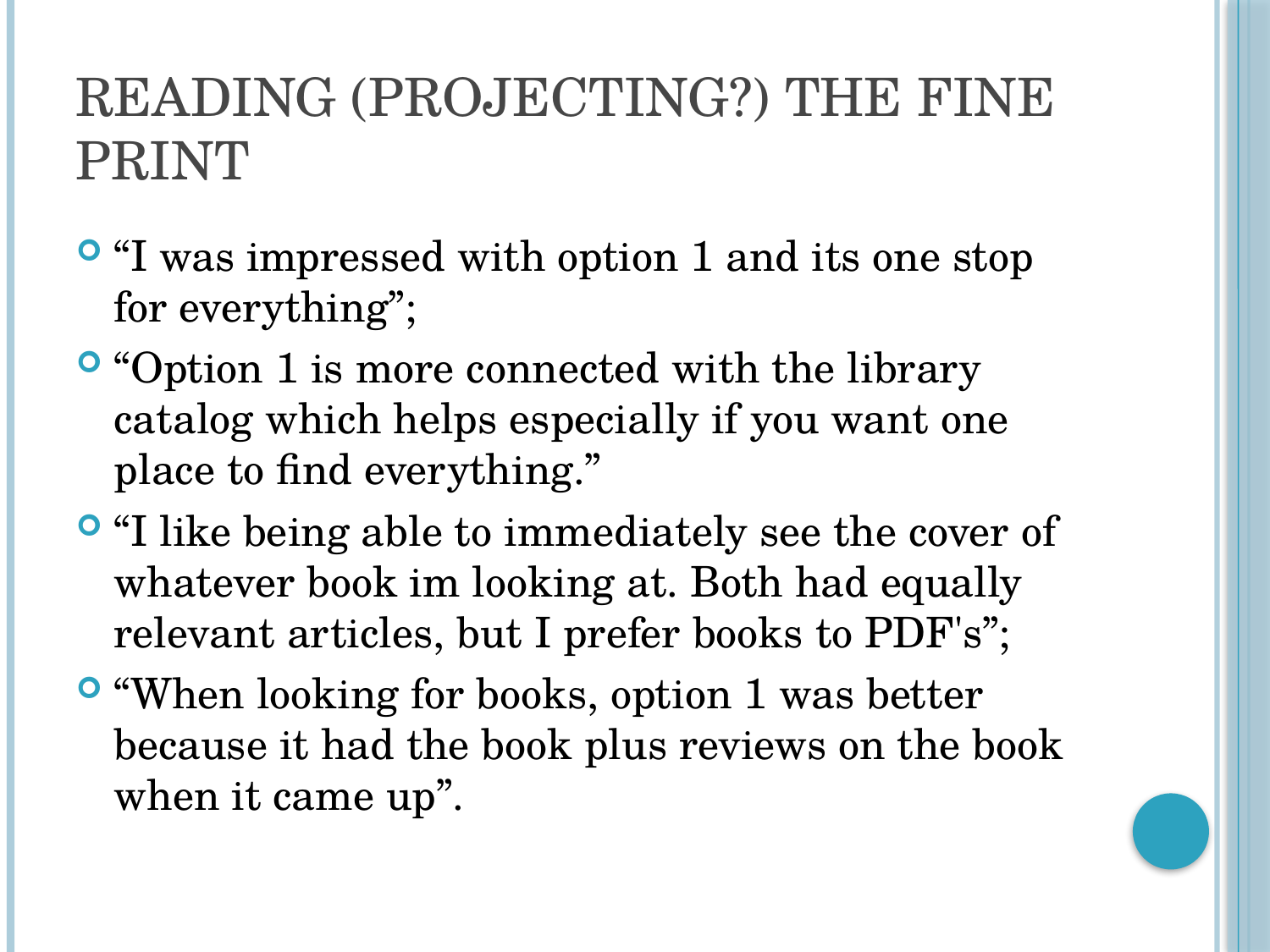

# Reading (Projecting?) the Fine Print
“I was impressed with option 1 and its one stop for everything”;
“Option 1 is more connected with the library catalog which helps especially if you want one place to find everything.”
“I like being able to immediately see the cover of whatever book im looking at. Both had equally relevant articles, but I prefer books to PDF's”;
“When looking for books, option 1 was better because it had the book plus reviews on the book when it came up”.